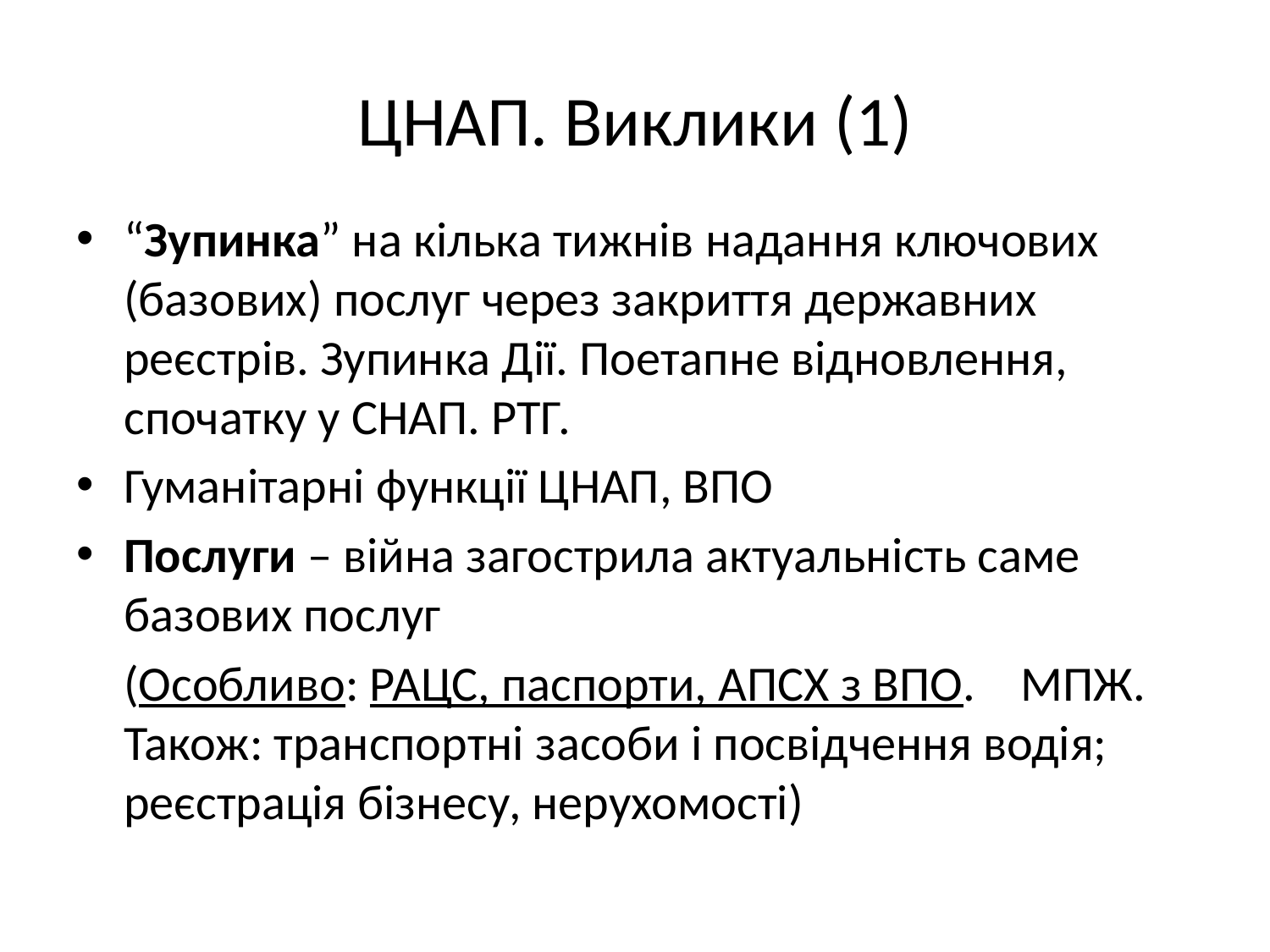

# ЦНАП. Виклики (1)
“Зупинка” на кілька тижнів надання ключових (базових) послуг через закриття державних реєстрів. Зупинка Дії. Поетапне відновлення, спочатку у СНАП. РТГ.
Гуманітарні функції ЦНАП, ВПО
Послуги – війна загострила актуальність саме базових послуг
	(Особливо: РАЦС, паспорти, АПСХ з ВПО.    МПЖ.    Також: транспортні засоби і посвідчення водія; реєстрація бізнесу, нерухомості)